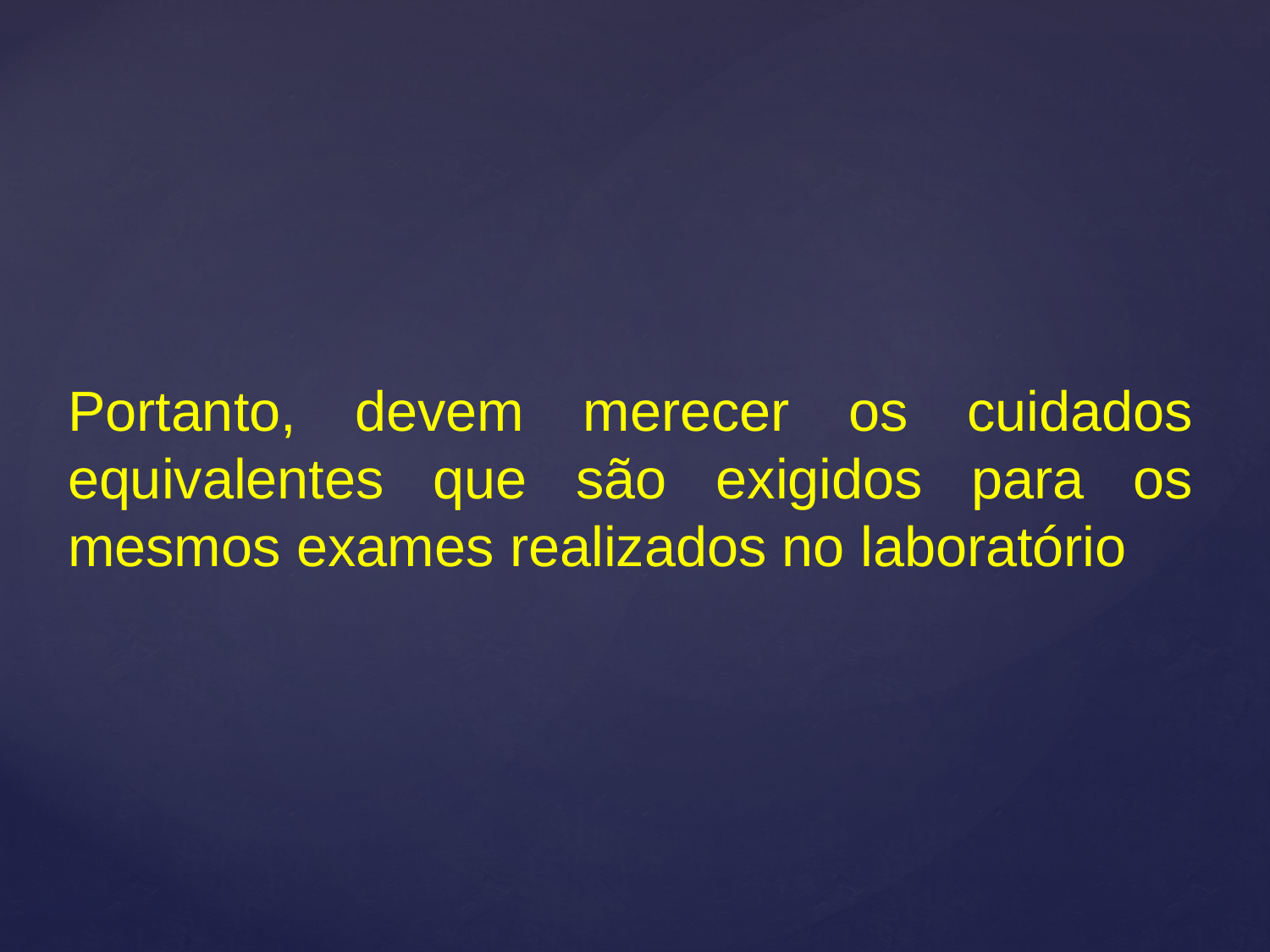

# Portanto, devem merecer os cuidados equivalentes que são exigidos para os mesmos exames realizados no laboratório